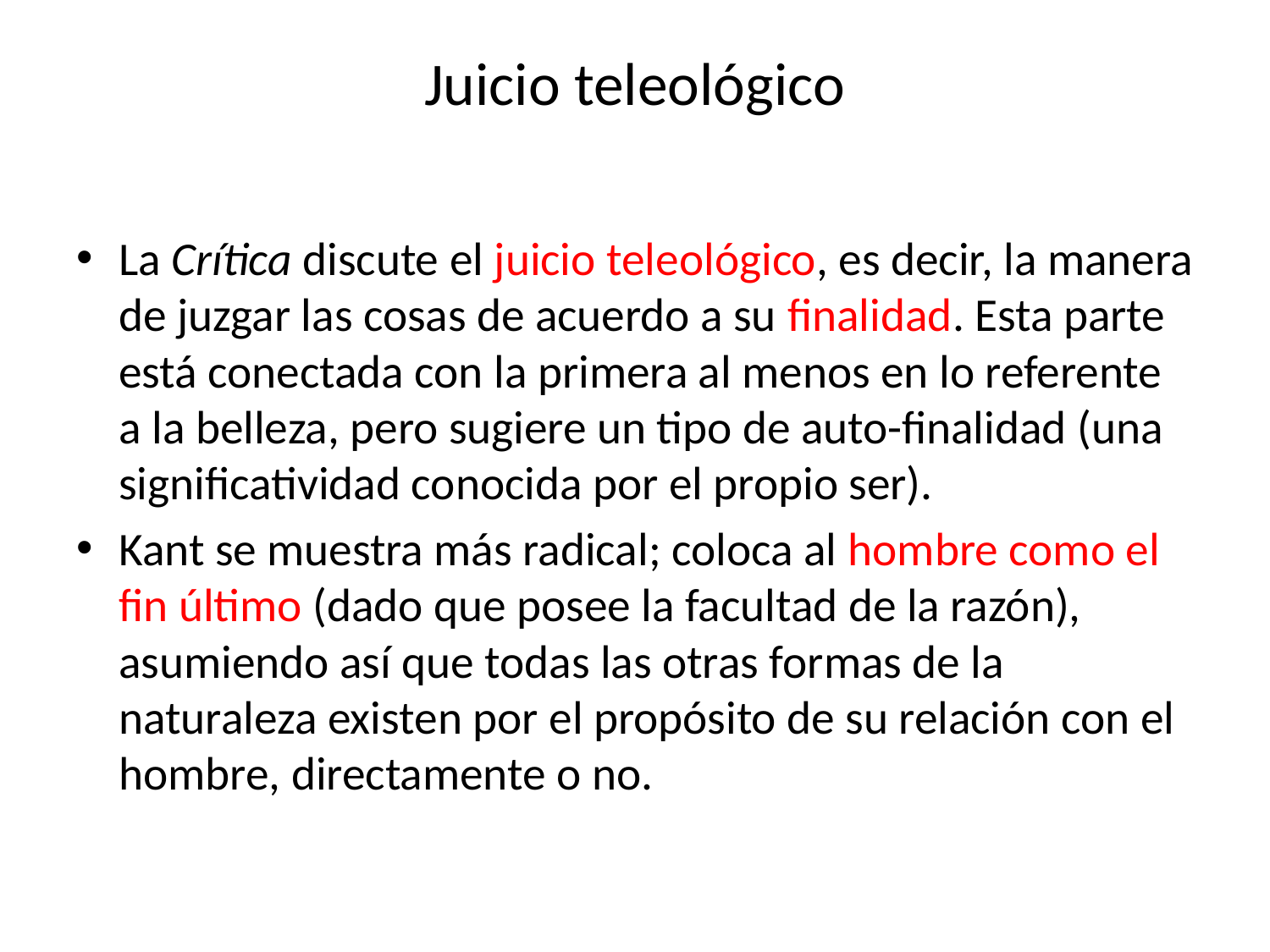

# Juicio teleológico
La Crítica discute el juicio teleológico, es decir, la manera de juzgar las cosas de acuerdo a su finalidad. Esta parte está conectada con la primera al menos en lo referente a la belleza, pero sugiere un tipo de auto-finalidad (una significatividad conocida por el propio ser).
Kant se muestra más radical; coloca al hombre como el fin último (dado que posee la facultad de la razón), asumiendo así que todas las otras formas de la naturaleza existen por el propósito de su relación con el hombre, directamente o no.